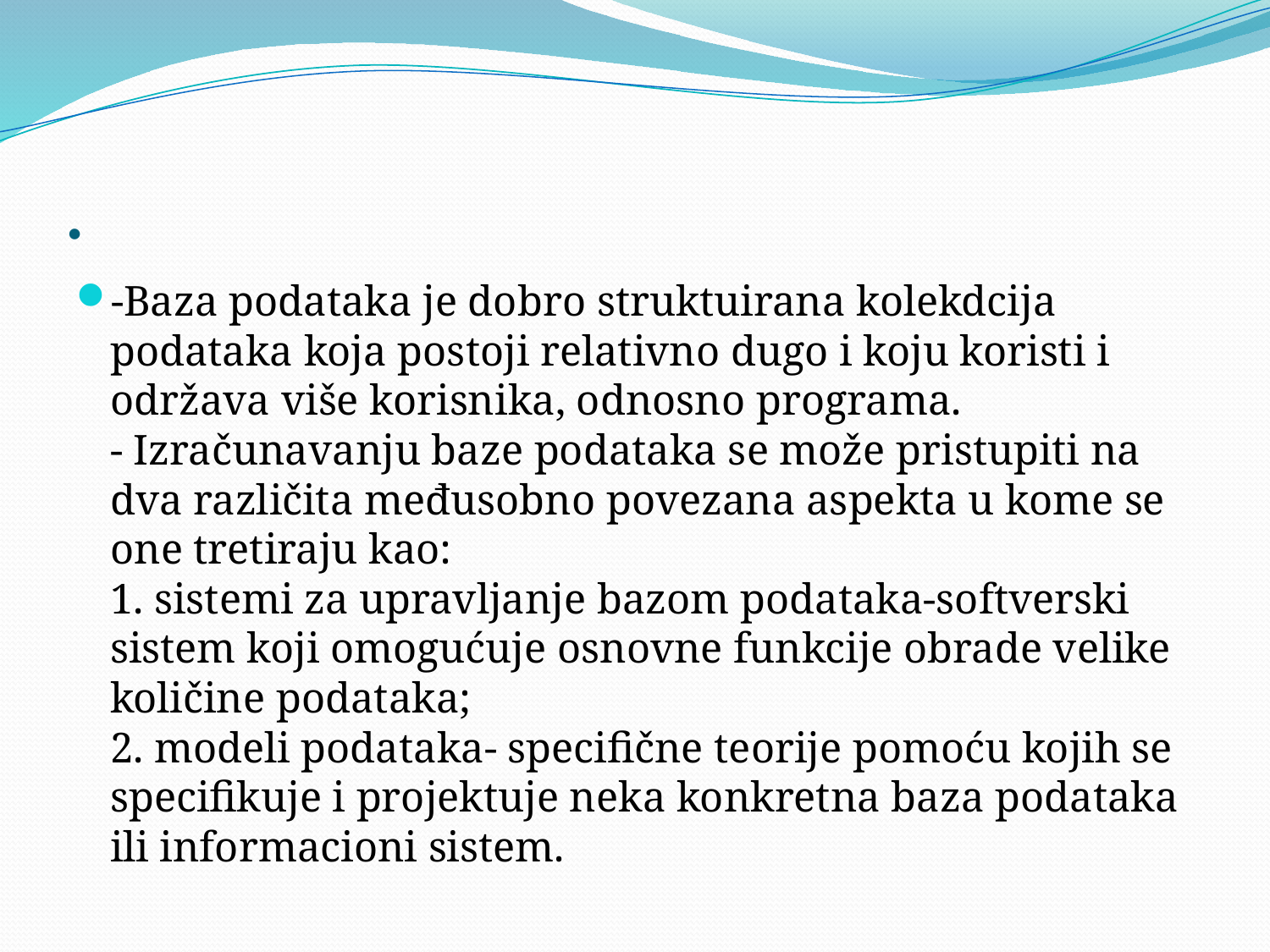

# .
-Baza podataka je dobro struktuirana kolekdcija podataka koja postoji relativno dugo i koju koristi i održava više korisnika, odnosno programa.
- Izračunavanju baze podataka se može pristupiti na dva različita međusobno povezana aspekta u kome se one tretiraju kao:
1. sistemi za upravljanje bazom podataka-softverski sistem koji omogućuje osnovne funkcije obrade velike količine podataka;
2. modeli podataka- specifične teorije pomoću kojih se specifikuje i projektuje neka konkretna baza podataka ili informacioni sistem.